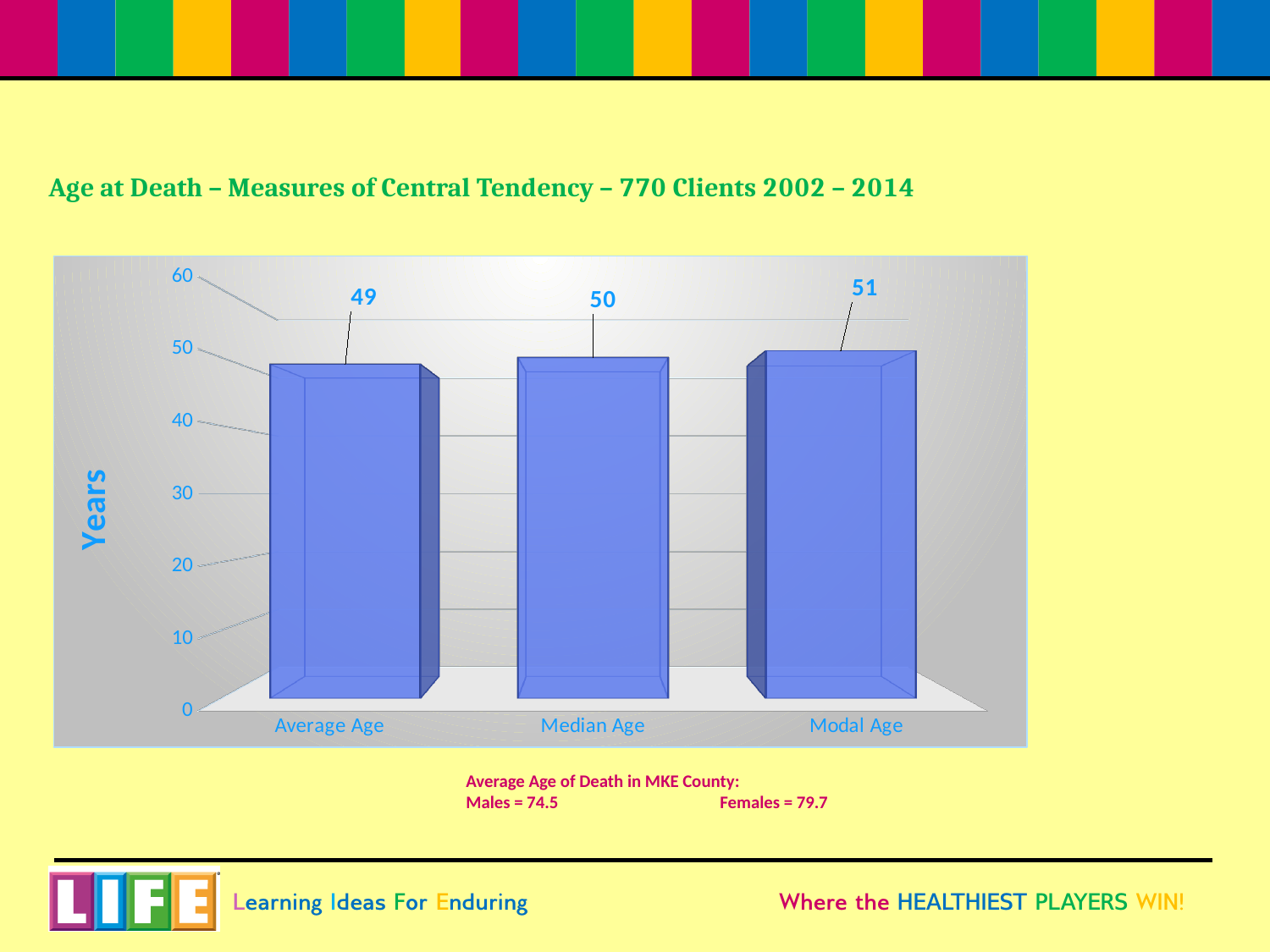

# Age at Death – Measures of Central Tendency – 770 Clients 2002 – 2014

[unsupported chart]

Average Age of Death in MKE County:
Males = 74.5		Females = 79.7